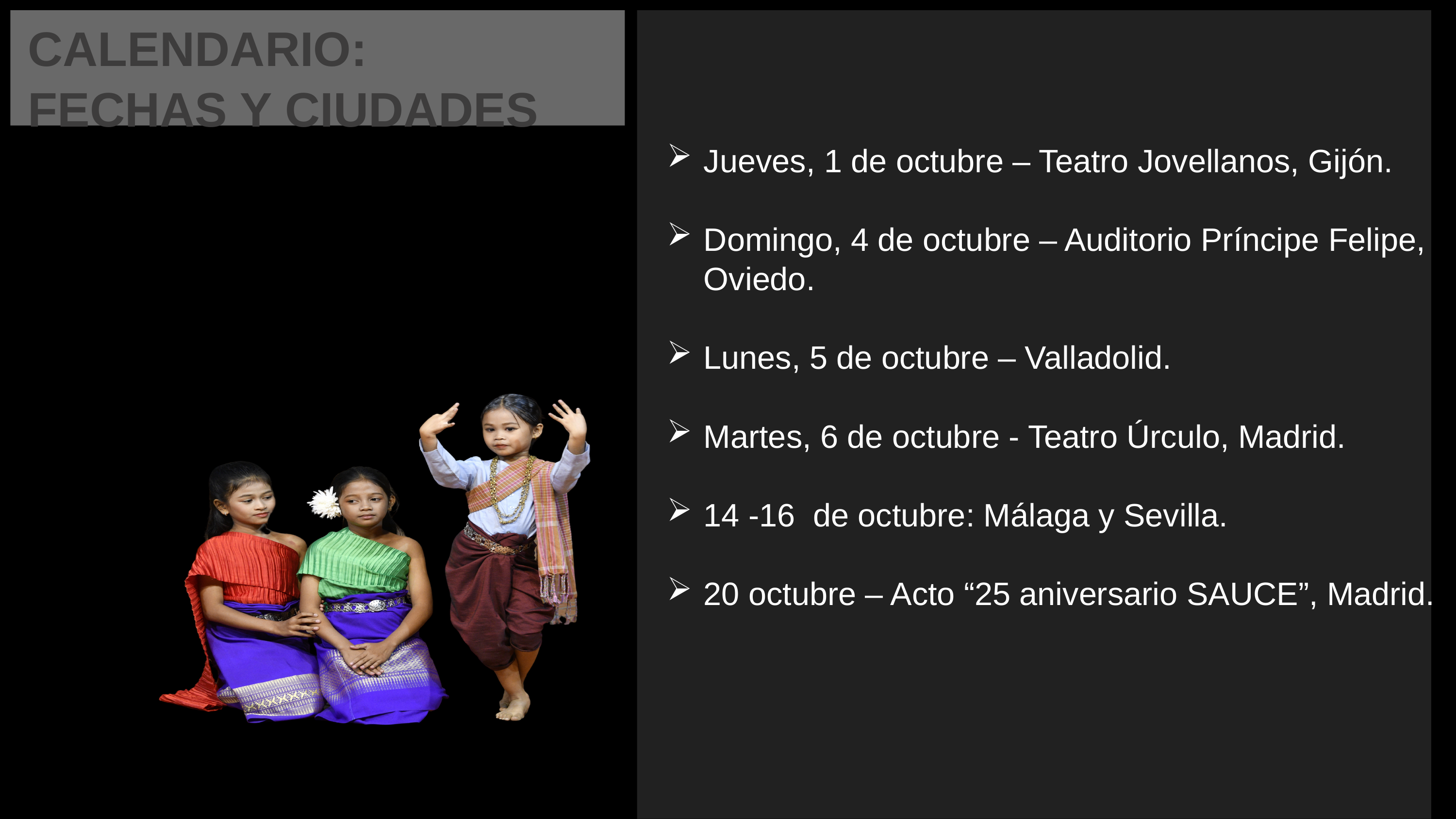

CALENDARIO:
FECHAS Y CIUDADES

Jueves, 1 de octubre – Teatro Jovellanos, Gijón.

Domingo, 4 de octubre – Auditorio Príncipe Felipe, Oviedo.

Lunes, 5 de octubre – Valladolid.

Martes, 6 de octubre - Teatro Úrculo, Madrid.

14 -16  de octubre: Málaga y Sevilla.

20 octubre – Acto “25 aniversario SAUCE”, Madrid.